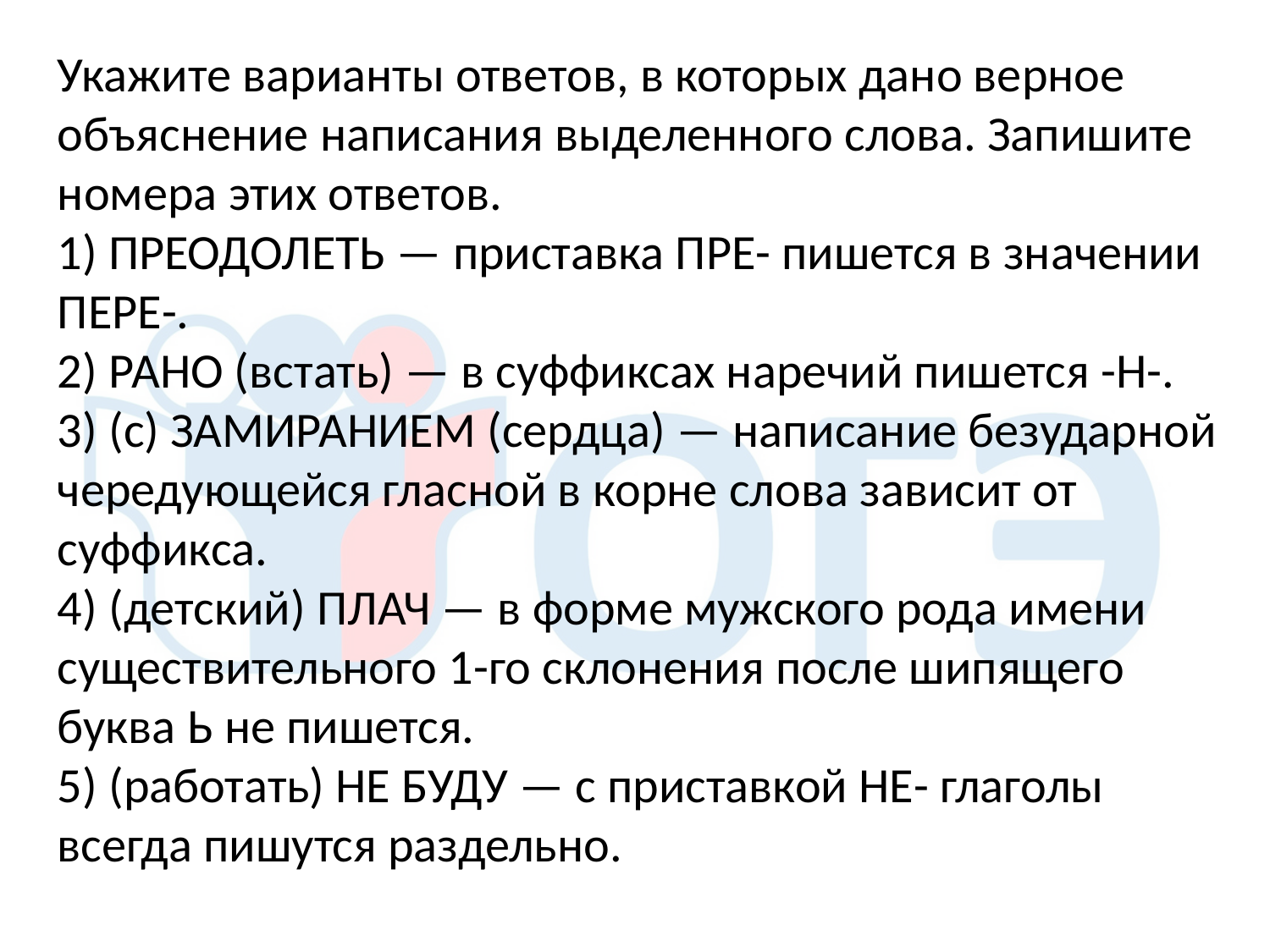

Укажите варианты ответов, в которых дано верное объяснение написания выделенного слова. Запишите номера этих ответов.
1) ПРЕОДОЛЕТЬ — приставка ПРЕ- пишется в значении ПЕРЕ-.
2) РАНО (встать) — в суффиксах наречий пишется -Н-.
3) (с) ЗАМИРАНИЕМ (сердца) — написание безударной чередующейся гласной в корне слова зависит от суффикса.
4) (детский) ПЛАЧ — в форме мужского рода имени существительного 1-го склонения после шипящего буква Ь не пишется.
5) (работать) НЕ БУДУ — с приставкой НЕ- глаголы всегда пишутся раздельно.